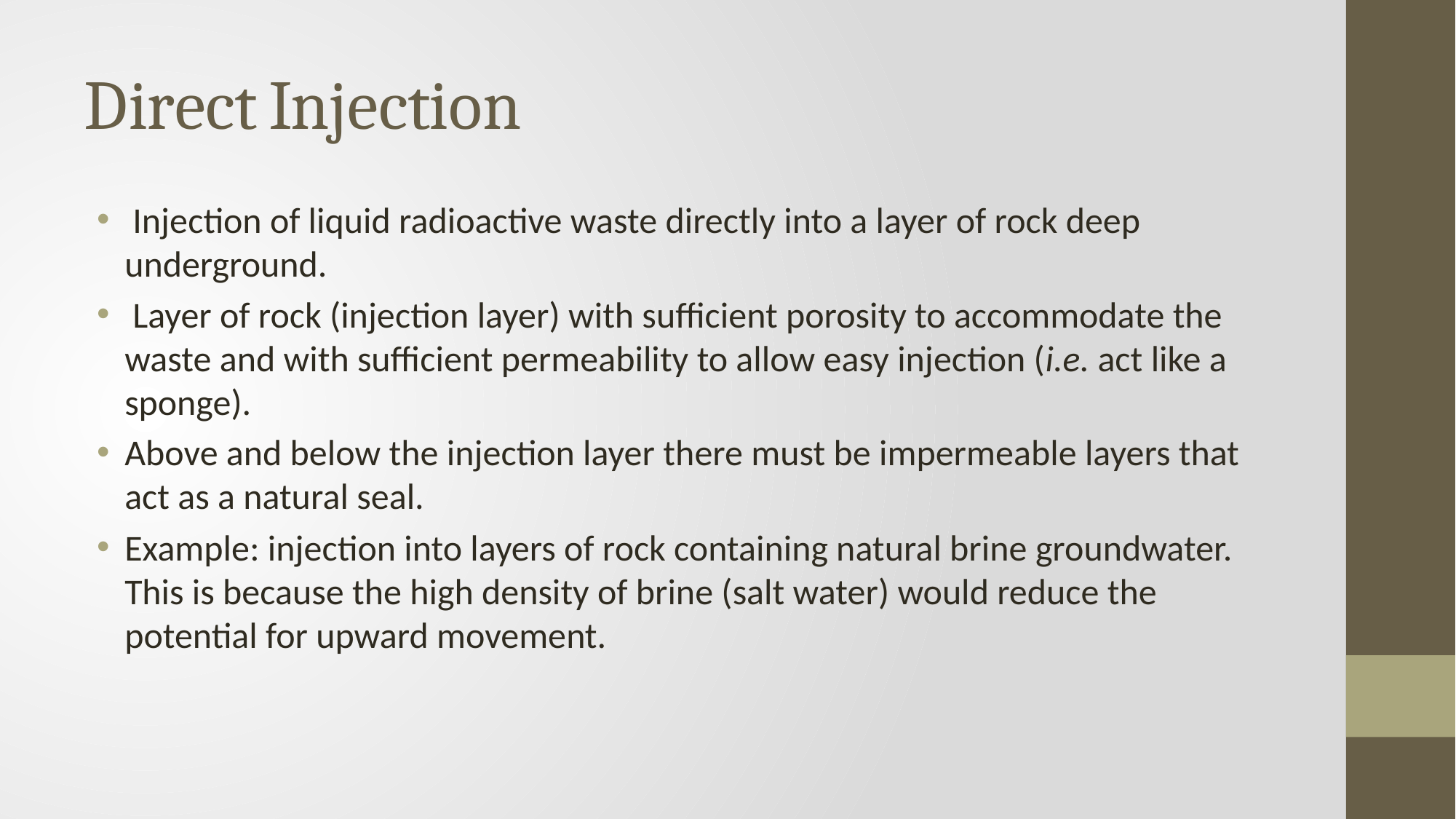

# Direct Injection
 Injection of liquid radioactive waste directly into a layer of rock deep underground.
 Layer of rock (injection layer) with sufficient porosity to accommodate the waste and with sufficient permeability to allow easy injection (i.e. act like a sponge).
Above and below the injection layer there must be impermeable layers that act as a natural seal.
Example: injection into layers of rock containing natural brine groundwater. This is because the high density of brine (salt water) would reduce the potential for upward movement.